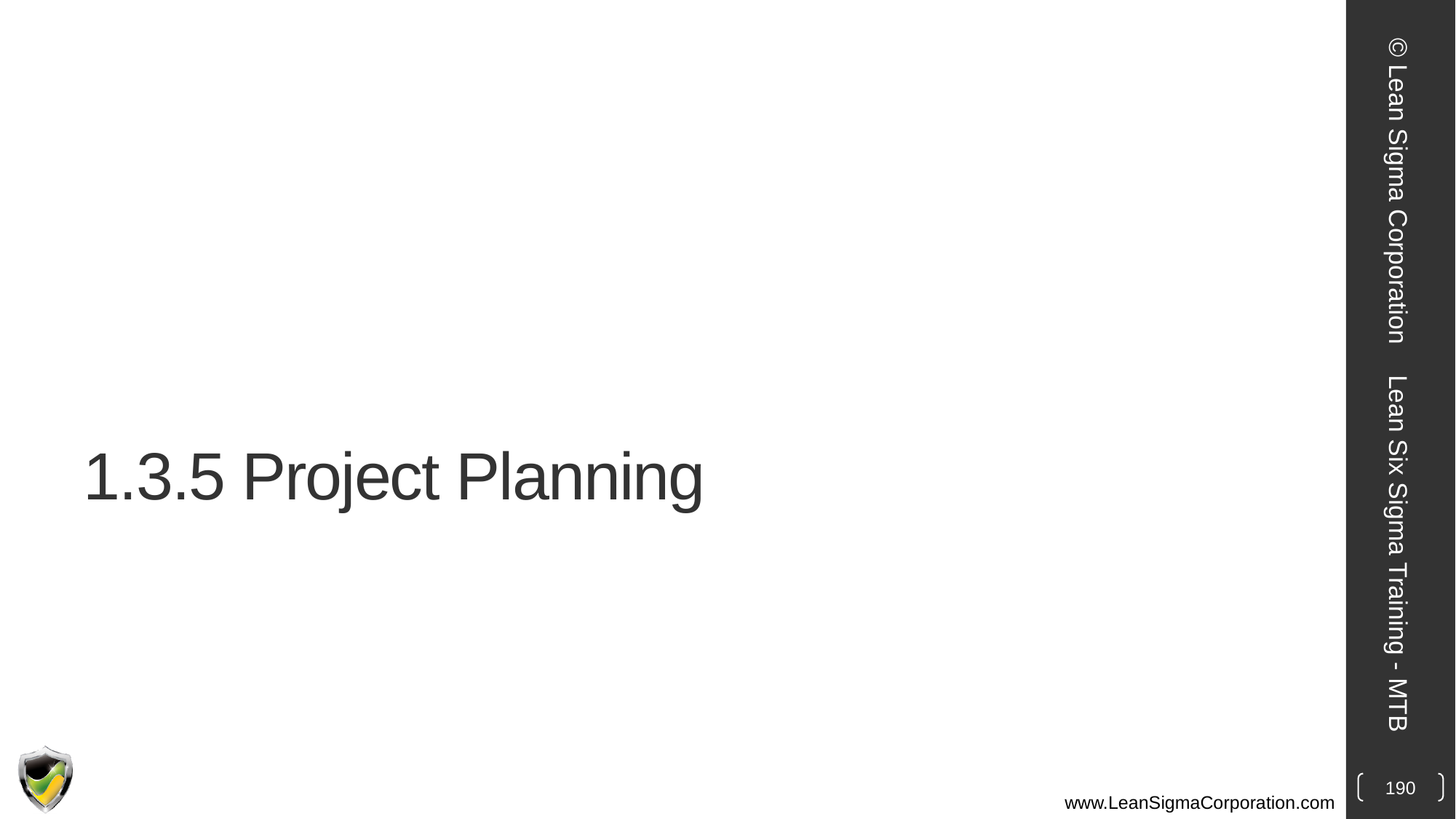

© Lean Sigma Corporation
# 1.3.5 Project Planning
Lean Six Sigma Training - MTB
190